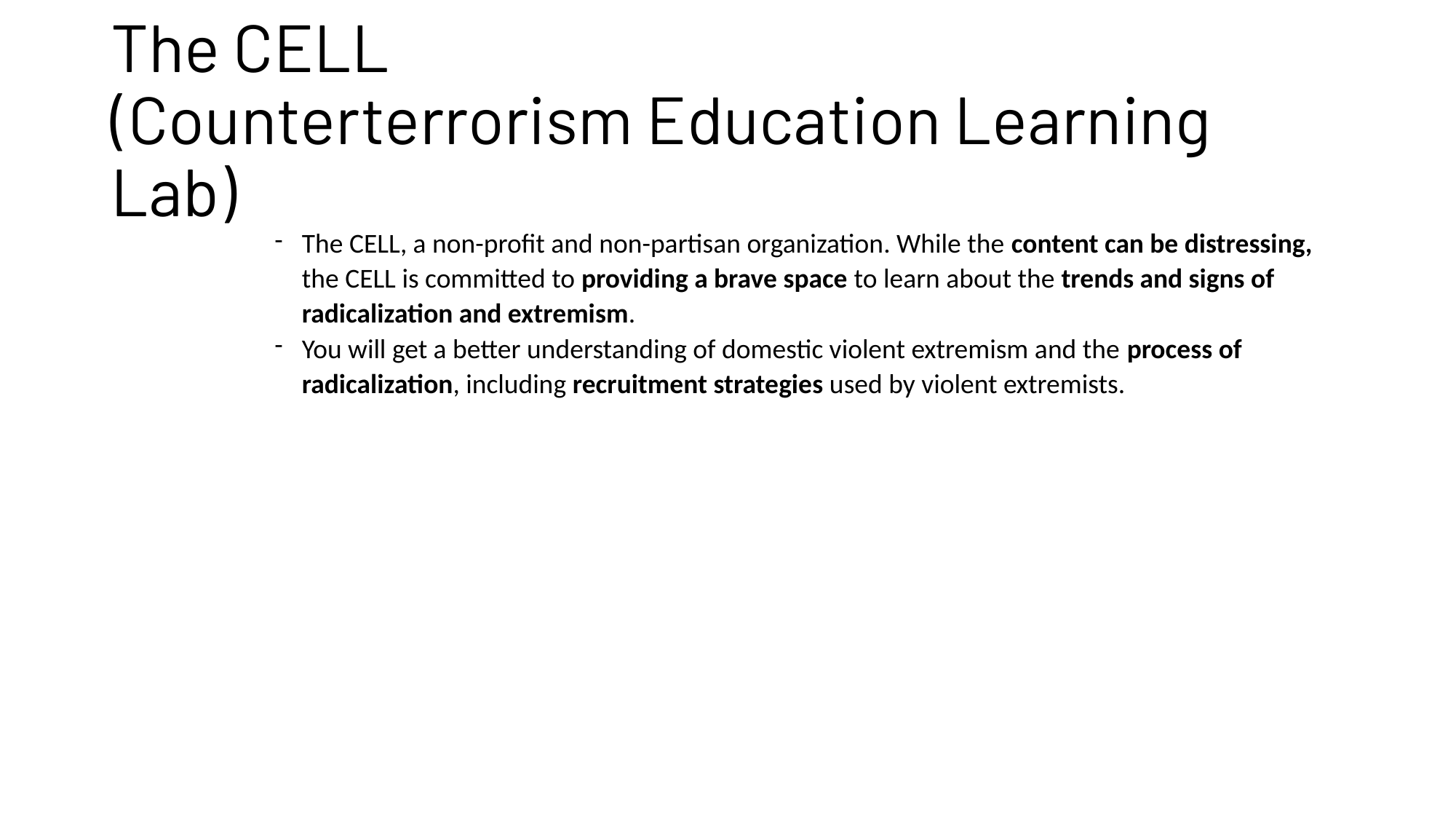

# The CELL (Counterterrorism Education Learning Lab)
The CELL, a non-profit and non-partisan organization. While the content can be distressing, the CELL is committed to providing a brave space to learn about the trends and signs of radicalization and extremism.
You will get a better understanding of domestic violent extremism and the process of radicalization, including recruitment strategies used by violent extremists.